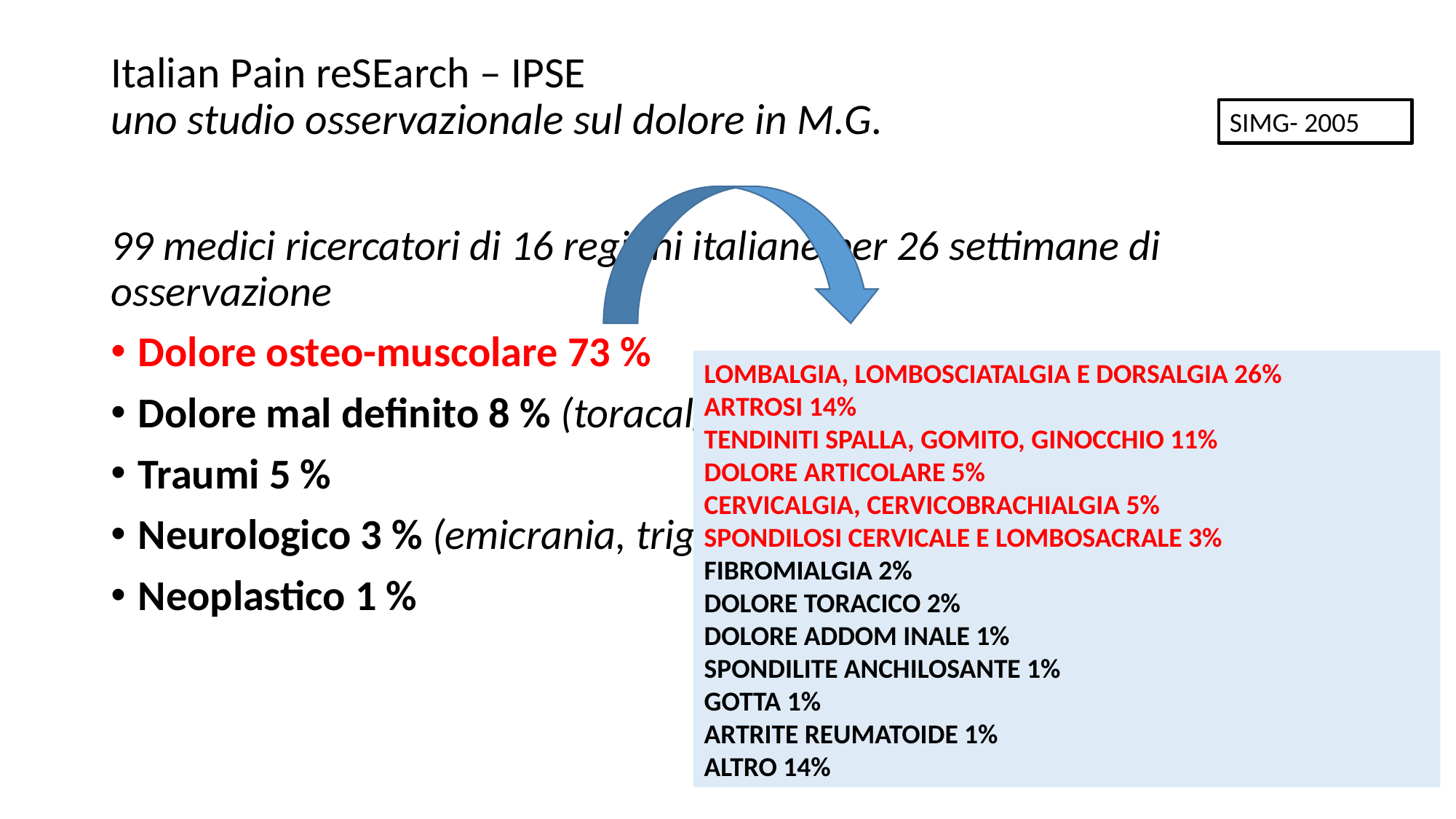

# Italian Pain reSEarch – IPSE uno studio osservazionale sul dolore in M.G.
SIMG- 2005

99 medici ricercatori di 16 regioni italiane per 26 settimane di osservazione
Dolore osteo-muscolare 73 %
Dolore mal definito 8 % (toracalgie, cefalee, coliche)
Traumi 5 %
Neurologico 3 % (emicrania, trigemino, ecc.)
Neoplastico 1 %
LOMBALGIA, LOMBOSCIATALGIA E DORSALGIA 26%
ARTROSI 14%
TENDINITI SPALLA, GOMITO, GINOCCHIO 11%
DOLORE ARTICOLARE 5%
CERVICALGIA, CERVICOBRACHIALGIA 5%
SPONDILOSI CERVICALE E LOMBOSACRALE 3%
FIBROMIALGIA 2%
DOLORE TORACICO 2%
DOLORE ADDOM INALE 1%
SPONDILITE ANCHILOSANTE 1%
GOTTA 1%
ARTRITE REUMATOIDE 1%
ALTRO 14%